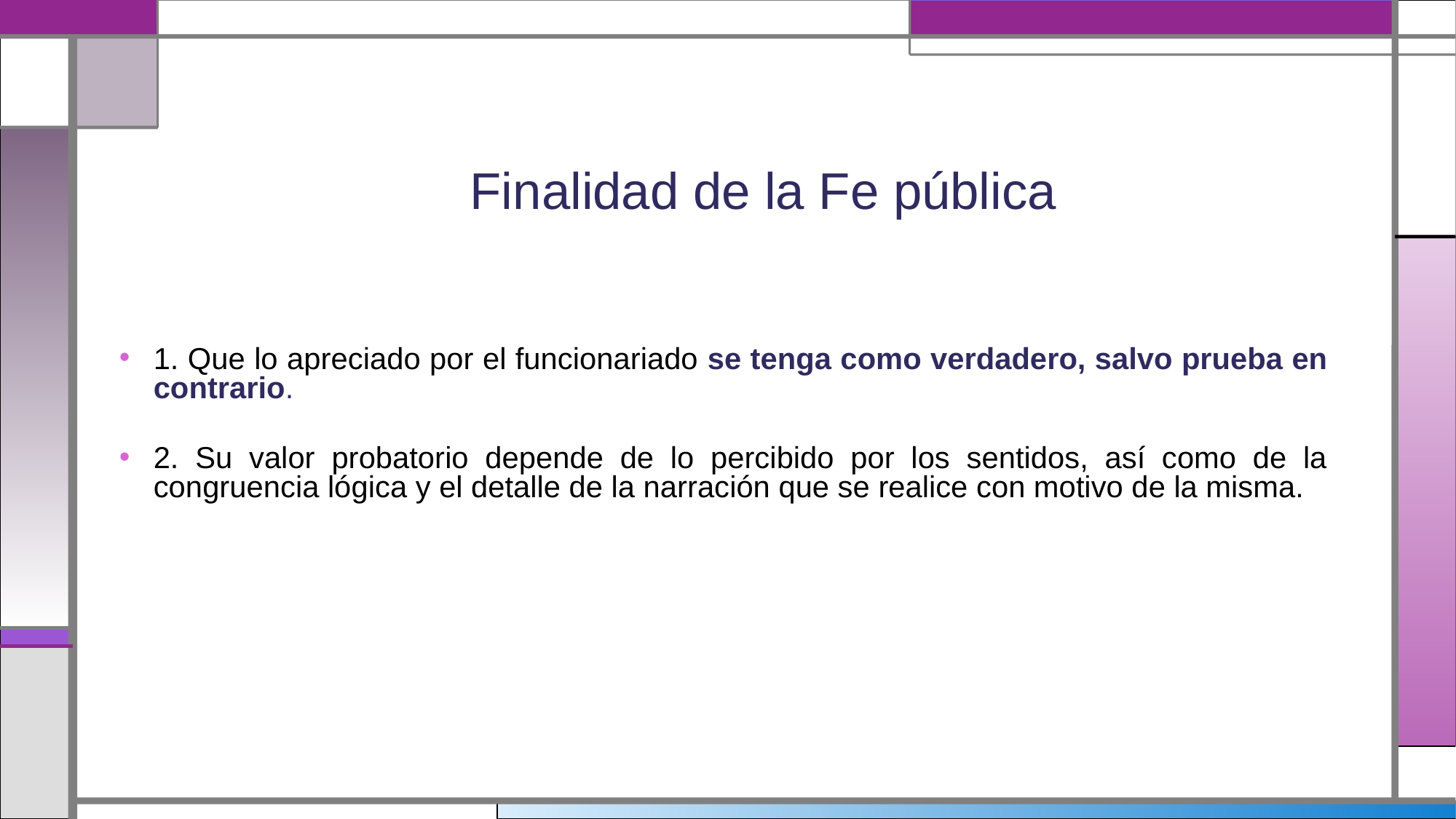

Finalidad de la Fe pública
1. Que lo apreciado por el funcionariado se tenga como verdadero, salvo prueba en contrario.

2. Su valor probatorio depende de lo percibido por los sentidos, así como de la congruencia lógica y el detalle de la narración que se realice con motivo de la misma.